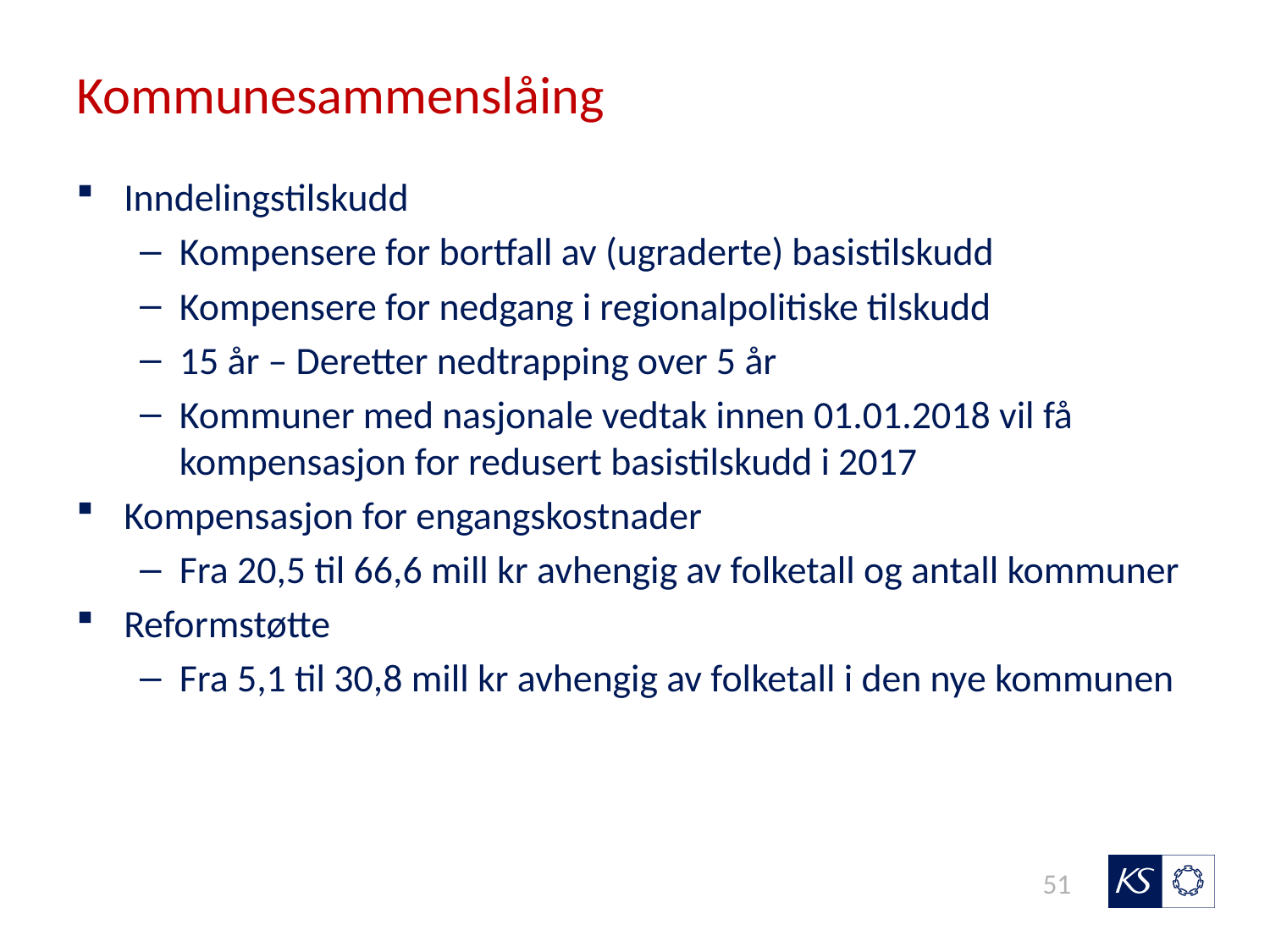

# Kommunesammenslåing
Inndelingstilskudd
Kompensere for bortfall av (ugraderte) basistilskudd
Kompensere for nedgang i regionalpolitiske tilskudd
15 år – Deretter nedtrapping over 5 år
Kommuner med nasjonale vedtak innen 01.01.2018 vil få kompensasjon for redusert basistilskudd i 2017
Kompensasjon for engangskostnader
Fra 20,5 til 66,6 mill kr avhengig av folketall og antall kommuner
Reformstøtte
Fra 5,1 til 30,8 mill kr avhengig av folketall i den nye kommunen
51